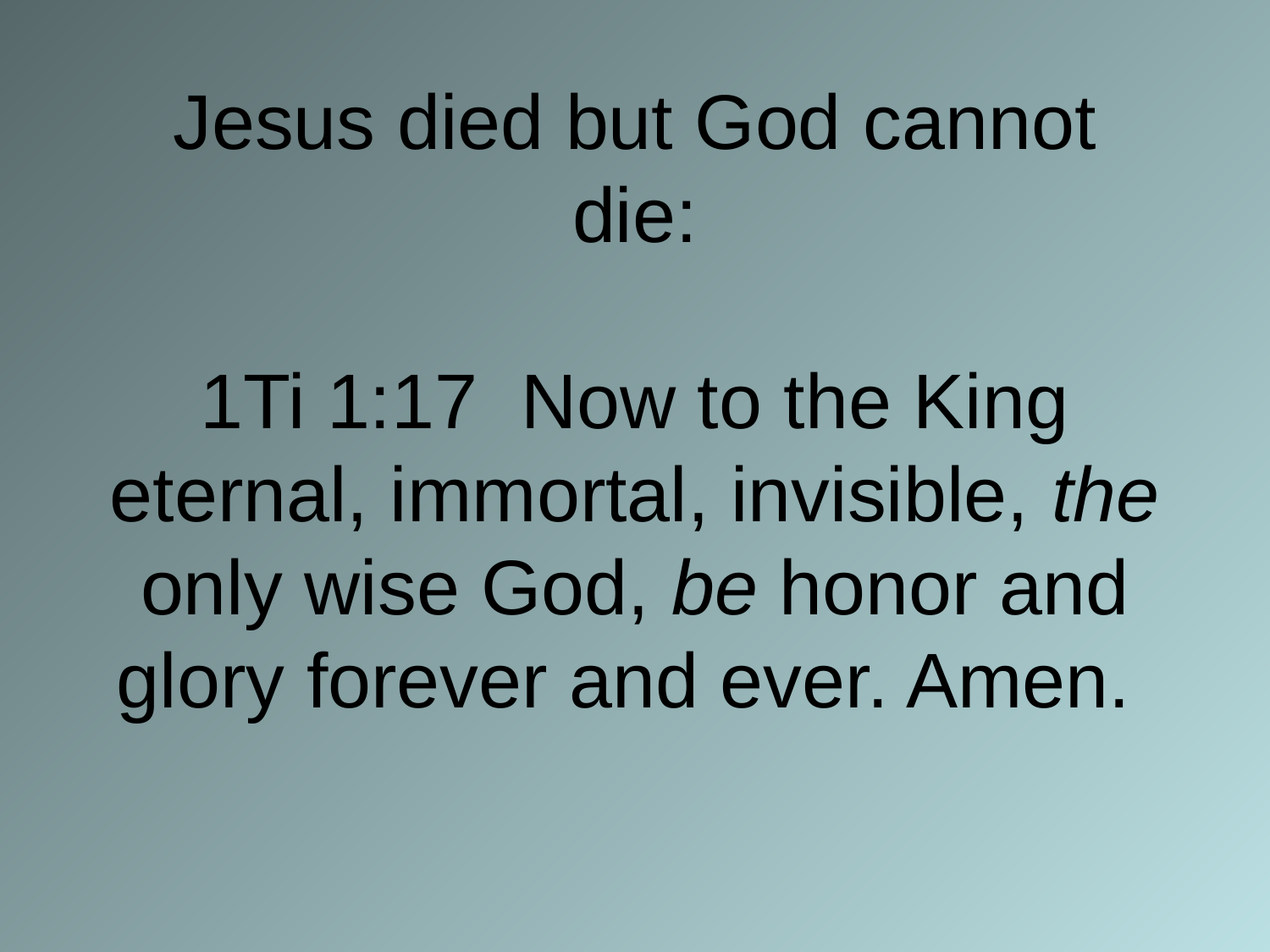

# Jesus died but God cannot die: 1Ti 1:17  Now to the King eternal, immortal, invisible, the only wise God, be honor and glory forever and ever. Amen.